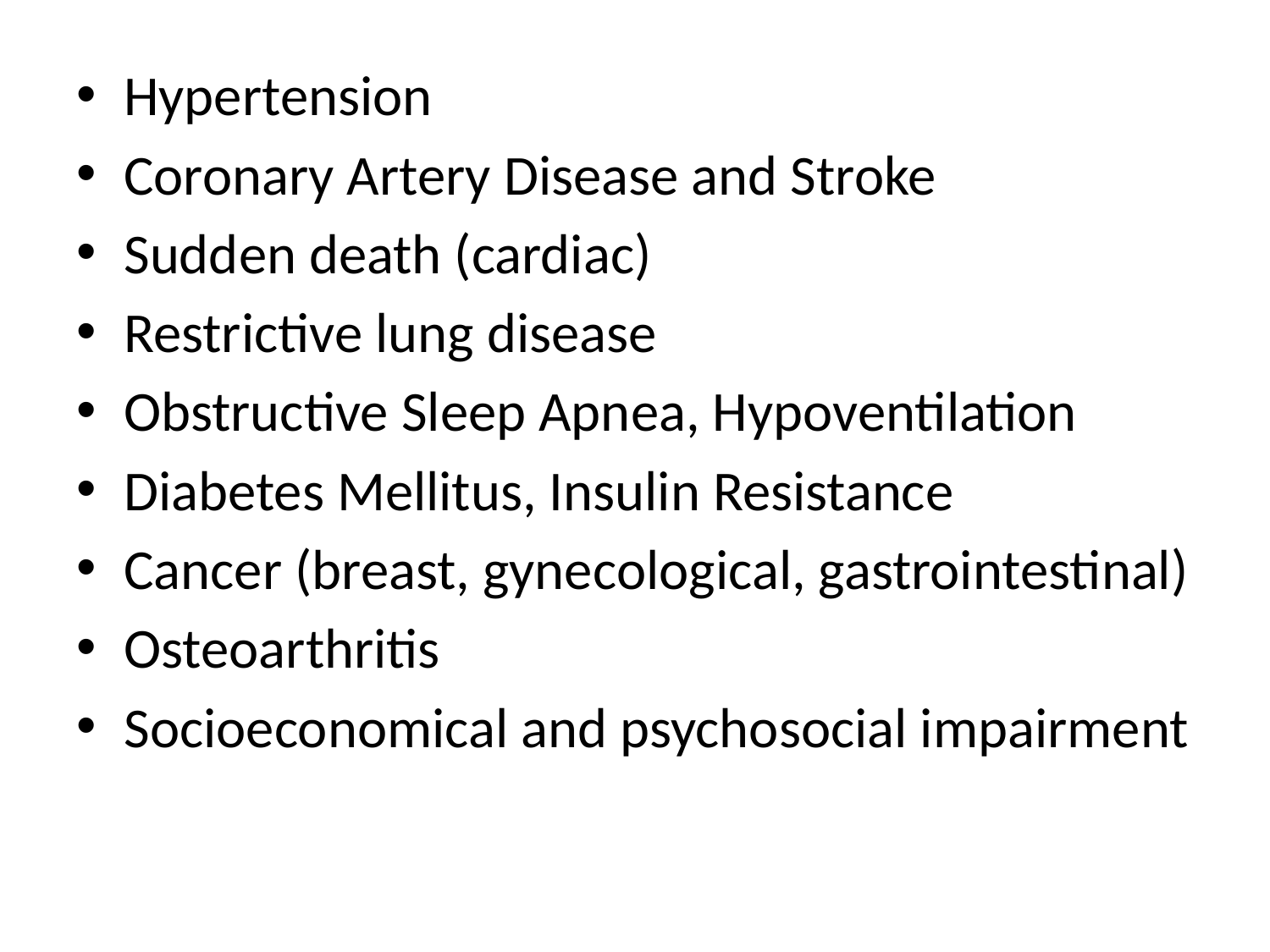

Hypertension
Coronary Artery Disease and Stroke
Sudden death (cardiac)
Restrictive lung disease
Obstructive Sleep Apnea, Hypoventilation
Diabetes Mellitus, Insulin Resistance
Cancer (breast, gynecological, gastrointestinal)
Osteoarthritis
Socioeconomical and psychosocial impairment